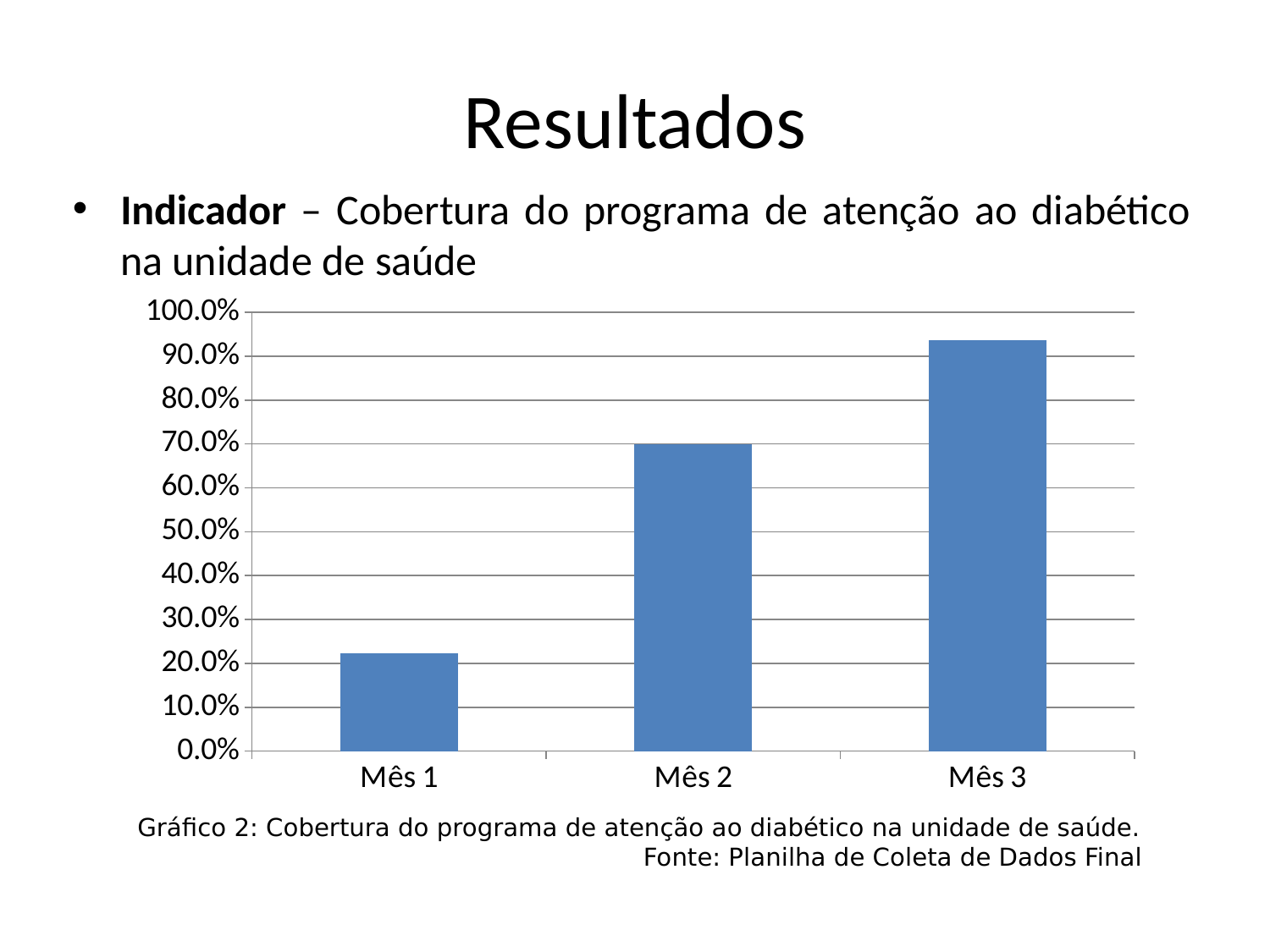

# Resultados
Indicador – Cobertura do programa de atenção ao diabético na unidade de saúde

### Chart

| Category | Cobertura do programa de atenção ao  diabético na unidade de saúde |
|---|---|
| Mês 1 | 0.2222222222222222 |
| Mês 2 | 0.6984126984126984 |
| Mês 3 | 0.9365079365079365 |
Gráfico 2: Cobertura do programa de atenção ao diabético na unidade de saúde.
Fonte: Planilha de Coleta de Dados Final